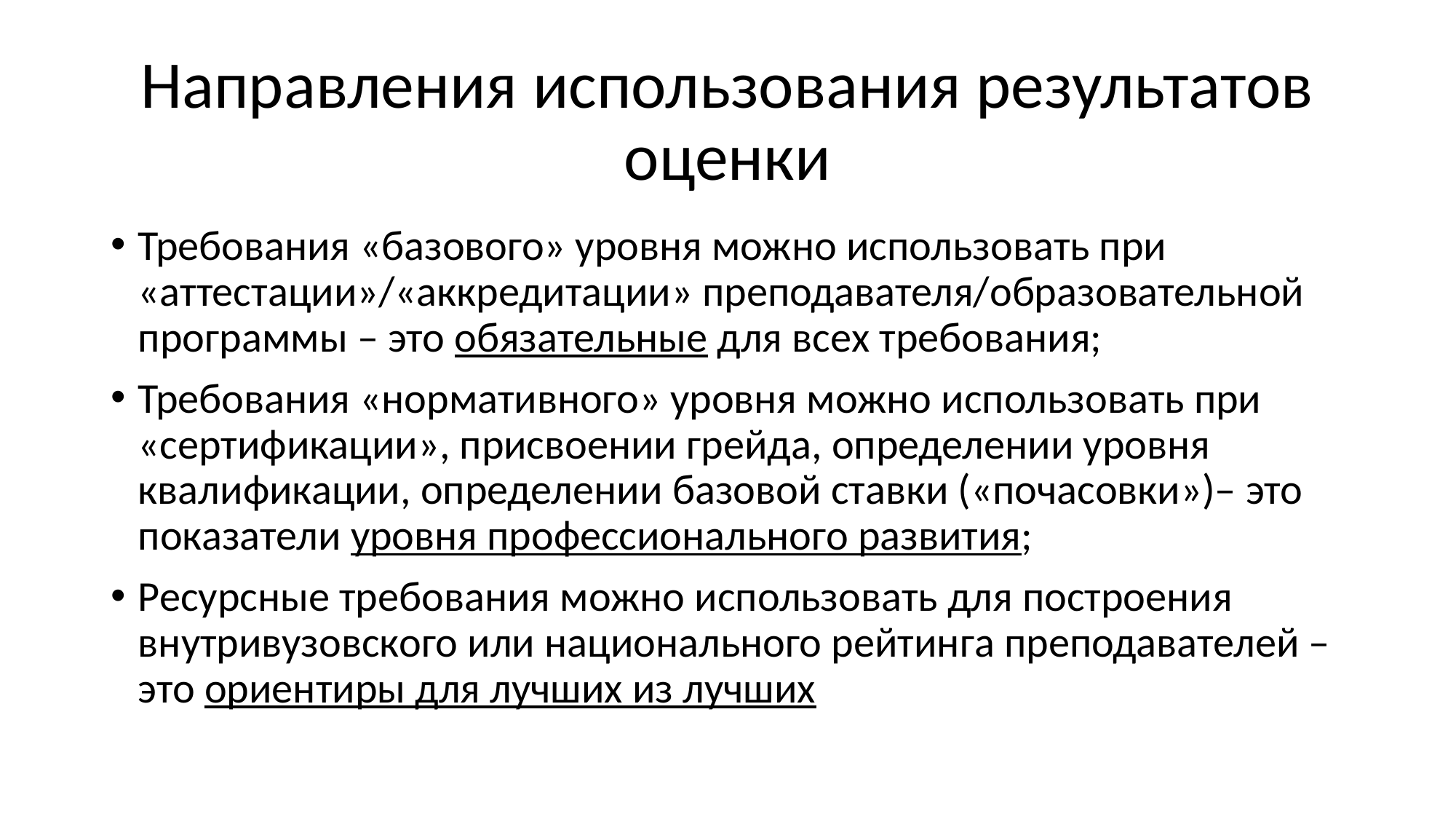

# Направления использования результатов оценки
Требования «базового» уровня можно использовать при «аттестации»/«аккредитации» преподавателя/образовательной программы – это обязательные для всех требования;
Требования «нормативного» уровня можно использовать при «сертификации», присвоении грейда, определении уровня квалификации, определении базовой ставки («почасовки»)– это показатели уровня профессионального развития;
Ресурсные требования можно использовать для построения внутривузовского или национального рейтинга преподавателей – это ориентиры для лучших из лучших